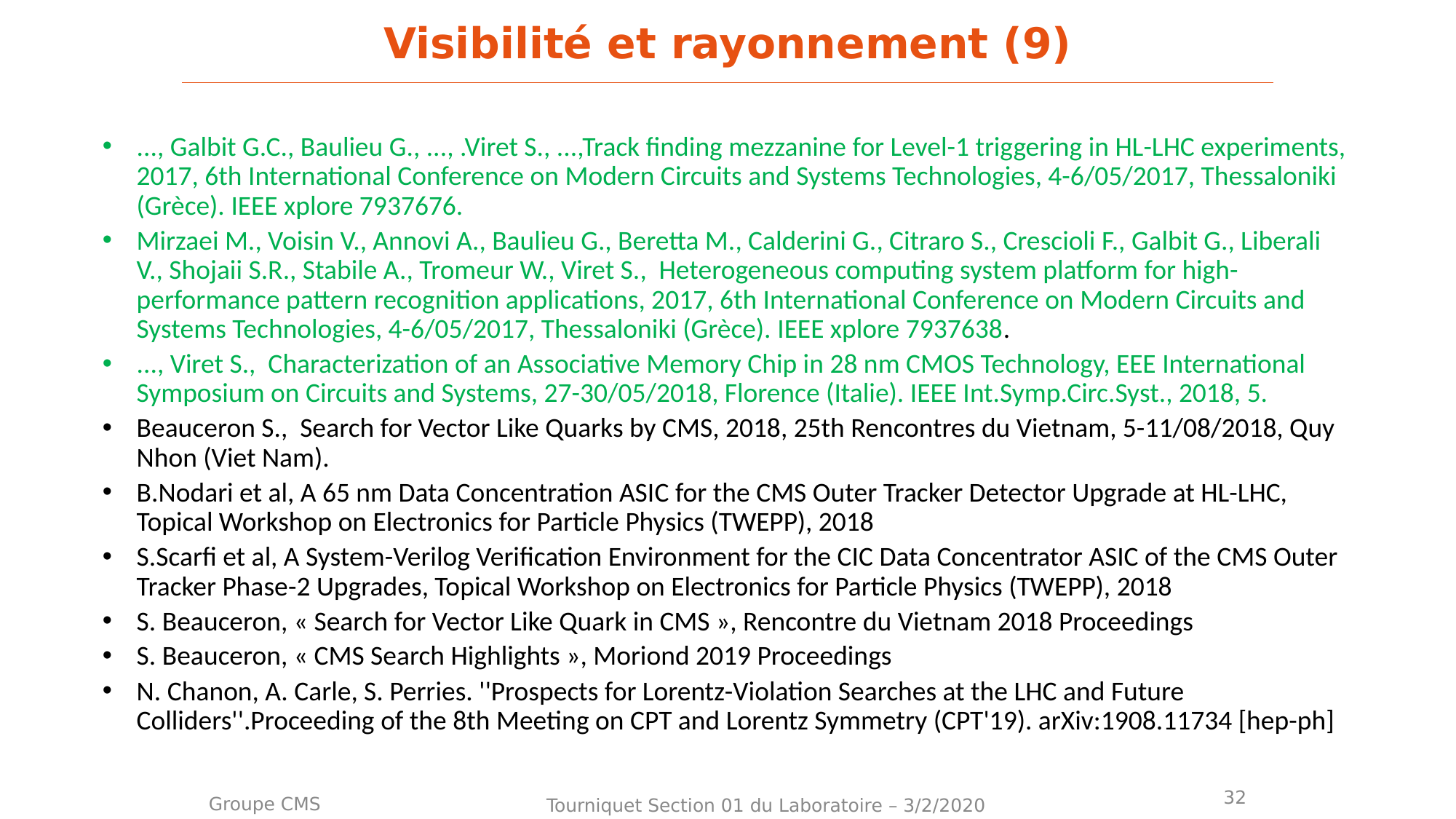

Visibilité et rayonnement (9)
..., Galbit G.C., Baulieu G., ..., .Viret S., ...,Track finding mezzanine for Level-1 triggering in HL-LHC experiments, 2017, 6th International Conference on Modern Circuits and Systems Technologies, 4-6/05/2017, Thessaloniki (Grèce). IEEE xplore 7937676.
Mirzaei M., Voisin V., Annovi A., Baulieu G., Beretta M., Calderini G., Citraro S., Crescioli F., Galbit G., Liberali V., Shojaii S.R., Stabile A., Tromeur W., Viret S.,  Heterogeneous computing system platform for high-performance pattern recognition applications, 2017, 6th International Conference on Modern Circuits and Systems Technologies, 4-6/05/2017, Thessaloniki (Grèce). IEEE xplore 7937638.
..., Viret S.,  Characterization of an Associative Memory Chip in 28 nm CMOS Technology, EEE International Symposium on Circuits and Systems, 27-30/05/2018, Florence (Italie). IEEE Int.Symp.Circ.Syst., 2018, 5.
Beauceron S.,  Search for Vector Like Quarks by CMS, 2018, 25th Rencontres du Vietnam, 5-11/08/2018, Quy Nhon (Viet Nam).
B.Nodari et al, A 65 nm Data Concentration ASIC for the CMS Outer Tracker Detector Upgrade at HL-LHC, Topical Workshop on Electronics for Particle Physics (TWEPP), 2018
S.Scarfi et al, A System-Verilog Verification Environment for the CIC Data Concentrator ASIC of the CMS Outer Tracker Phase-2 Upgrades, Topical Workshop on Electronics for Particle Physics (TWEPP), 2018
S. Beauceron, « Search for Vector Like Quark in CMS », Rencontre du Vietnam 2018 Proceedings
S. Beauceron, « CMS Search Highlights », Moriond 2019 Proceedings
N. Chanon, A. Carle, S. Perries. ''Prospects for Lorentz-Violation Searches at the LHC and Future Colliders''.Proceeding of the 8th Meeting on CPT and Lorentz Symmetry (CPT'19). arXiv:1908.11734 [hep-ph]

32
Groupe CMS
Tourniquet Section 01 du Laboratoire – 3/2/2020